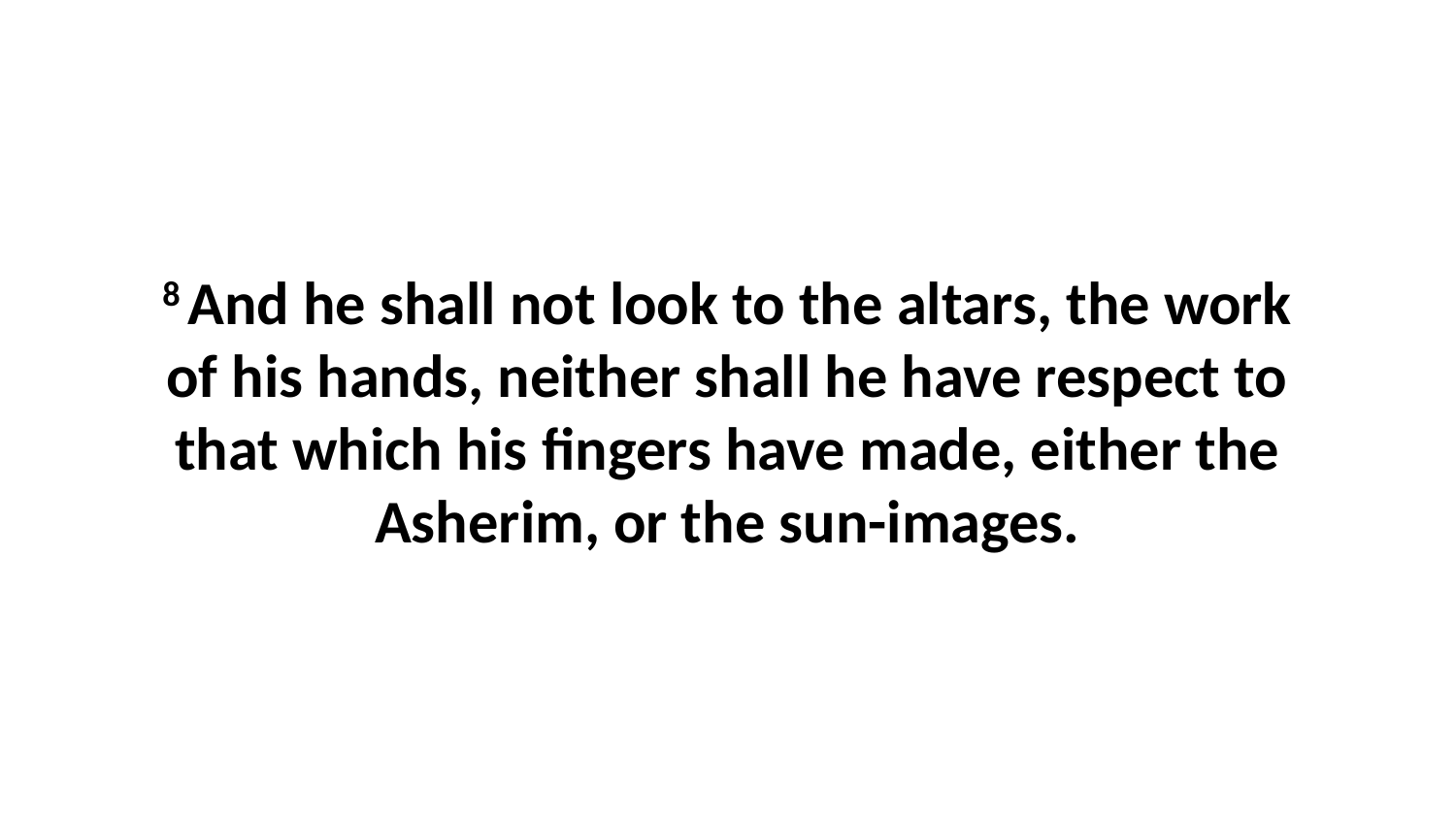

8 And he shall not look to the altars, the work of his hands, neither shall he have respect to that which his fingers have made, either the Asherim, or the sun-images.